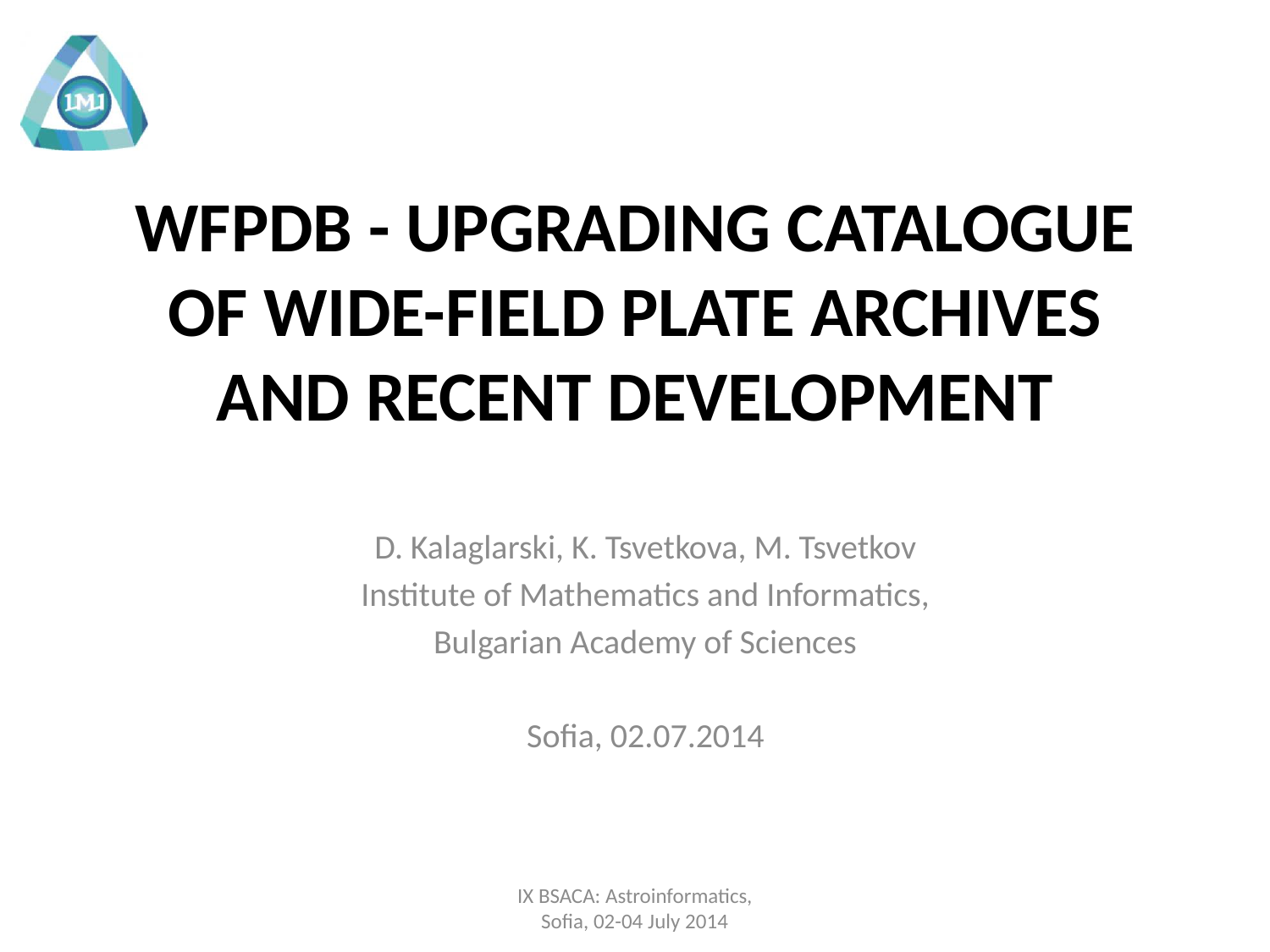

# WFPDB - UPGRADING CATALOGUE OF WIDE-FIELD PLATE ARCHIVES AND RECENT DEVELOPMENT
D. Kalaglarski, K. Tsvetkova, M. Tsvetkov
Institute of Mathematics and Informatics,
Bulgarian Academy of Sciences

Sofia, 02.07.2014
IX BSACA: Astroinformatics,
Sofia, 02-04 July 2014